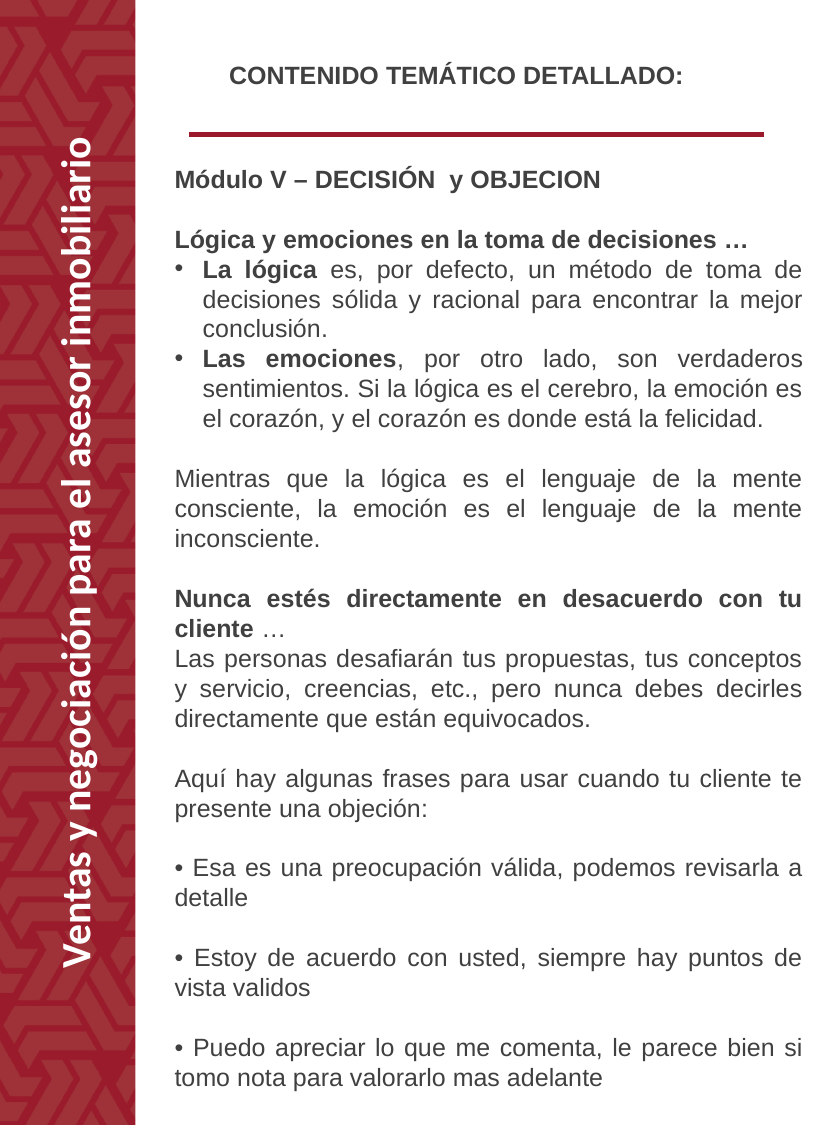

CONTENIDO TEMÁTICO DETALLADO:
Módulo V – DECISIÓN  y OBJECION

Lógica y emociones en la toma de decisiones …
La lógica es, por defecto, un método de toma de decisiones sólida y racional para encontrar la mejor conclusión.
Las emociones, por otro lado, son verdaderos sentimientos. Si la lógica es el cerebro, la emoción es el corazón, y el corazón es donde está la felicidad.

Mientras que la lógica es el lenguaje de la mente consciente, la emoción es el lenguaje de la mente inconsciente.

Nunca estés directamente en desacuerdo con tu cliente …
Las personas desafiarán tus propuestas, tus conceptos y servicio, creencias, etc., pero nunca debes decirles directamente que están equivocados.

Aquí hay algunas frases para usar cuando tu cliente te presente una objeción:

• Esa es una preocupación válida, podemos revisarla a detalle

• Estoy de acuerdo con usted, siempre hay puntos de vista validos

• Puedo apreciar lo que me comenta, le parece bien si tomo nota para valorarlo mas adelante
Ventas y negociación para el asesor inmobiliario